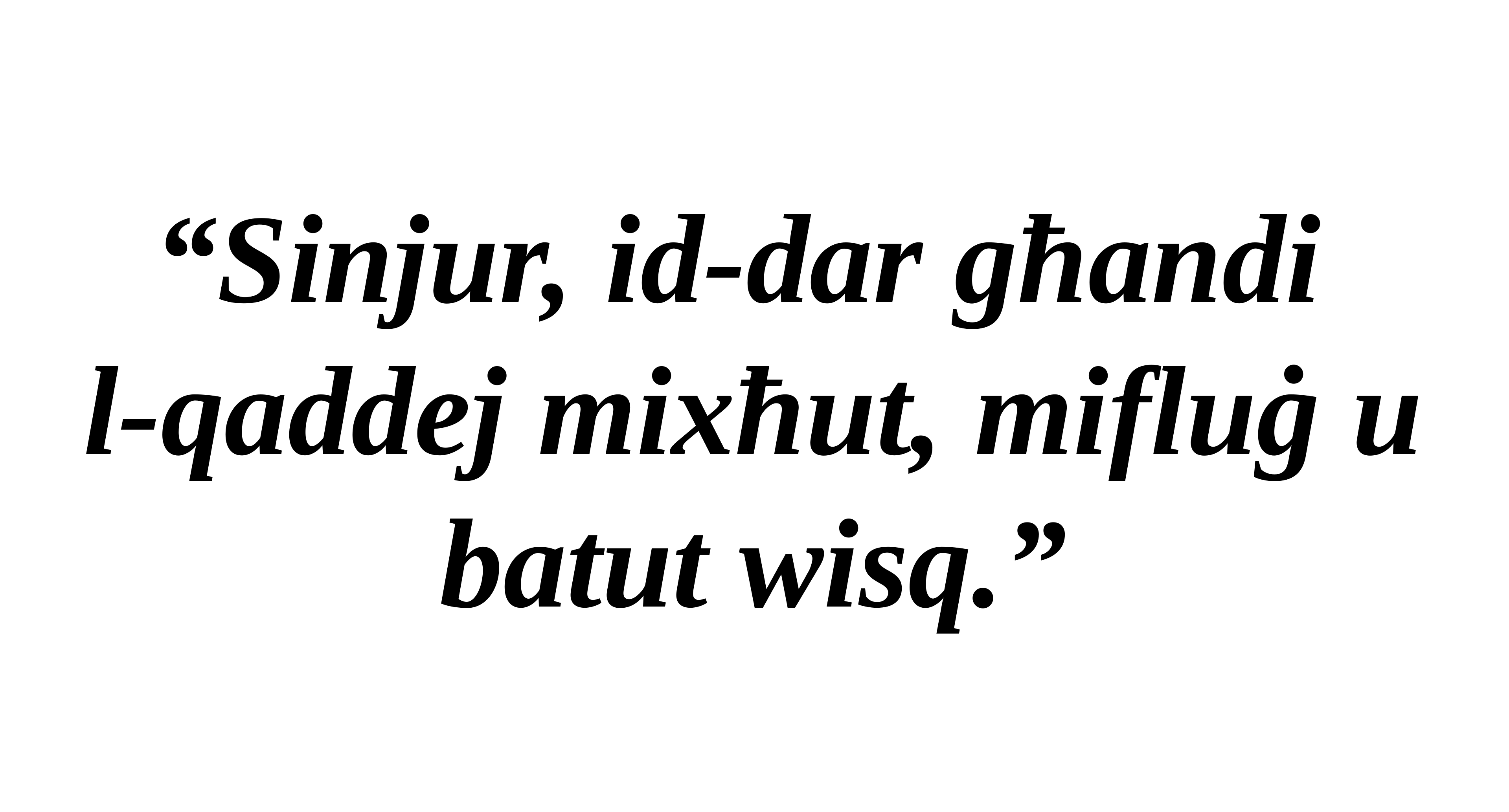

“Sinjur, id-dar għandi
l-qaddej mixħut, mifluġ u batut wisq.”